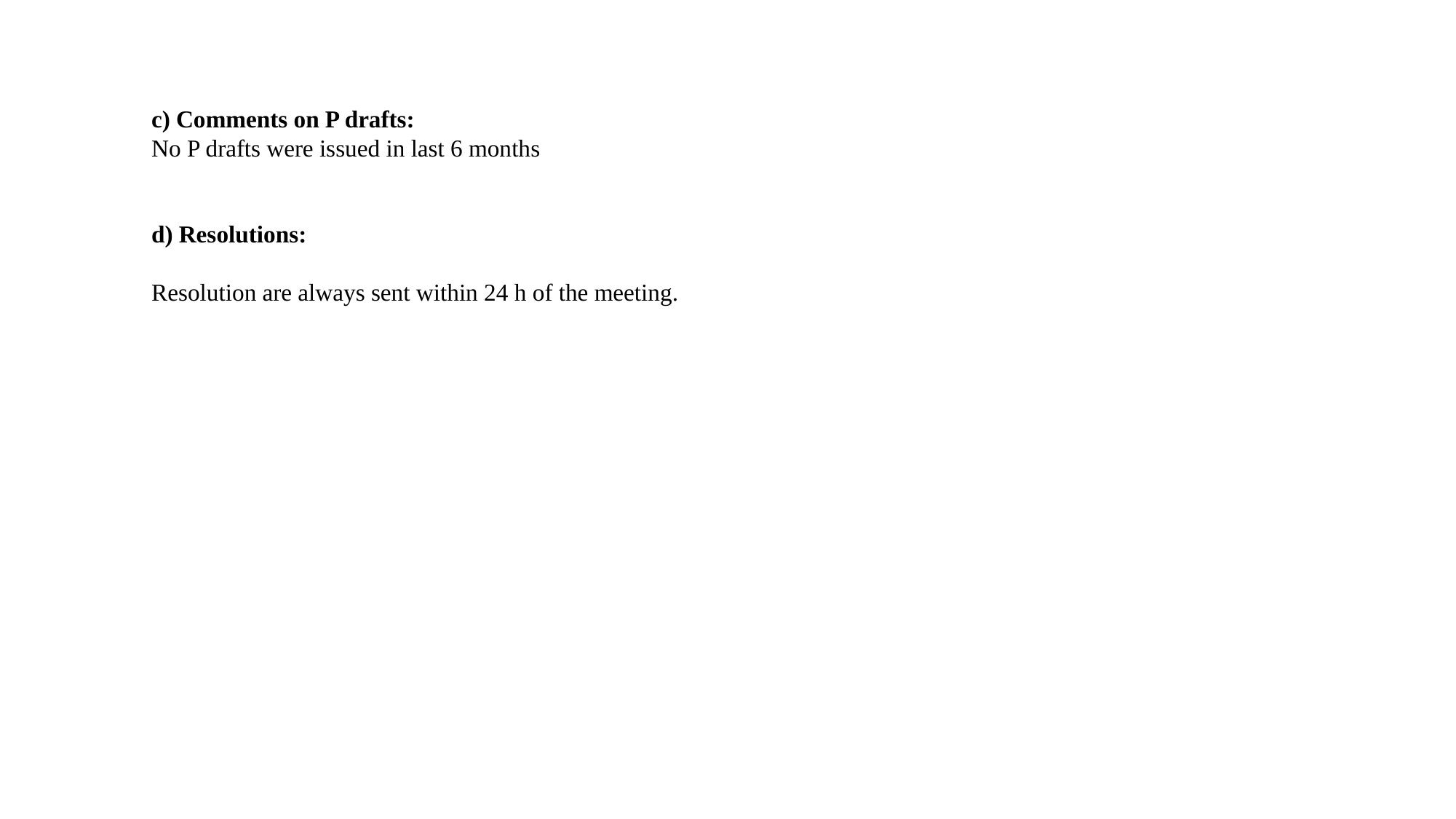

c) Comments on P drafts:
No P drafts were issued in last 6 months

d) Resolutions:

Resolution are always sent within 24 h of the meeting.